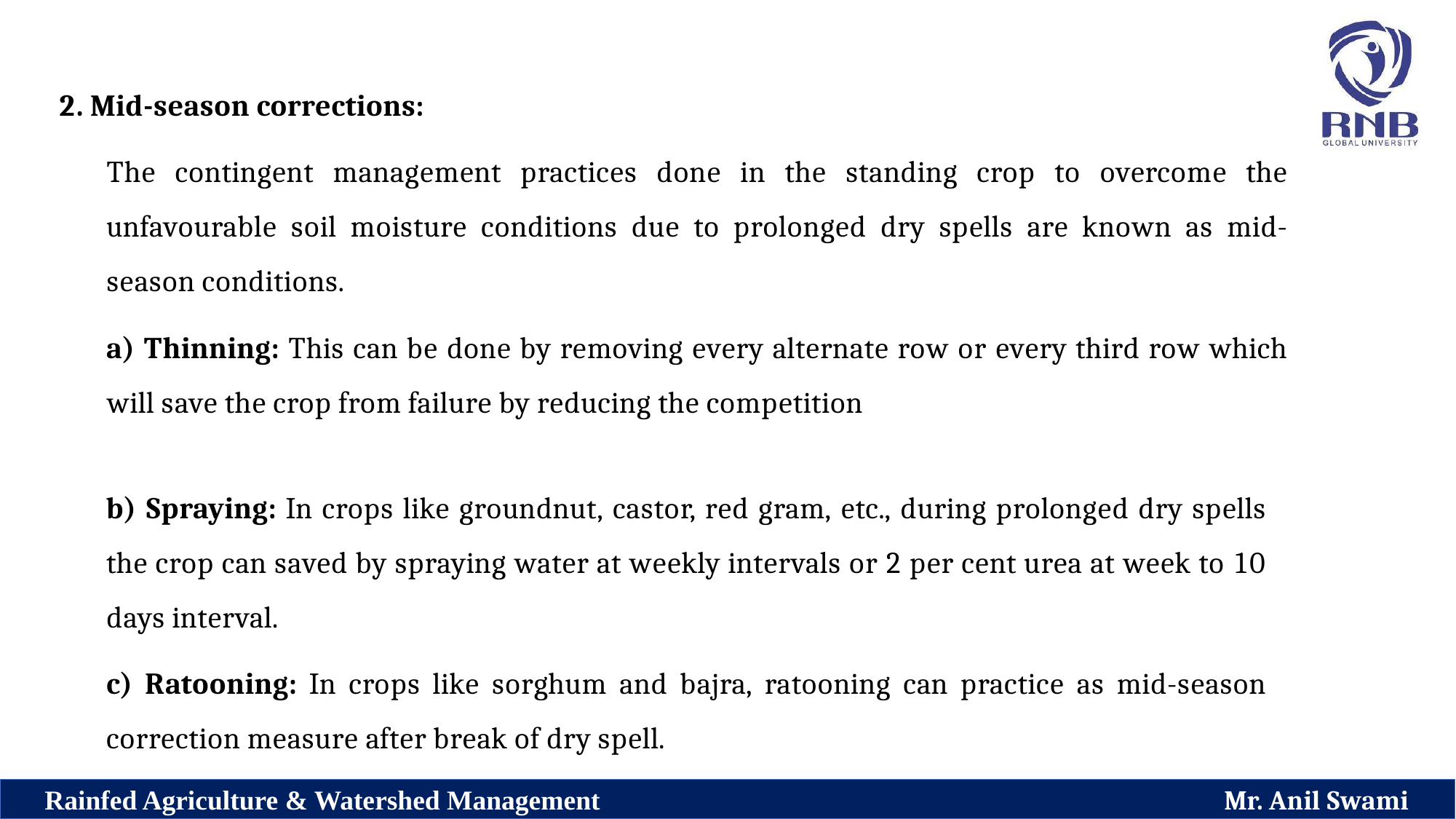

2. Mid-season corrections:
The contingent management practices done in the standing crop to overcome the unfavourable soil moisture conditions due to prolonged dry spells are known as mid-season conditions.
a) Thinning: This can be done by removing every alternate row or every third row which will save the crop from failure by reducing the competition
b) Spraying: In crops like groundnut, castor, red gram, etc., during prolonged dry spells the crop can saved by spraying water at weekly intervals or 2 per cent urea at week to 10 days interval.
c) Ratooning: In crops like sorghum and bajra, ratooning can practice as mid-season correction measure after break of dry spell.